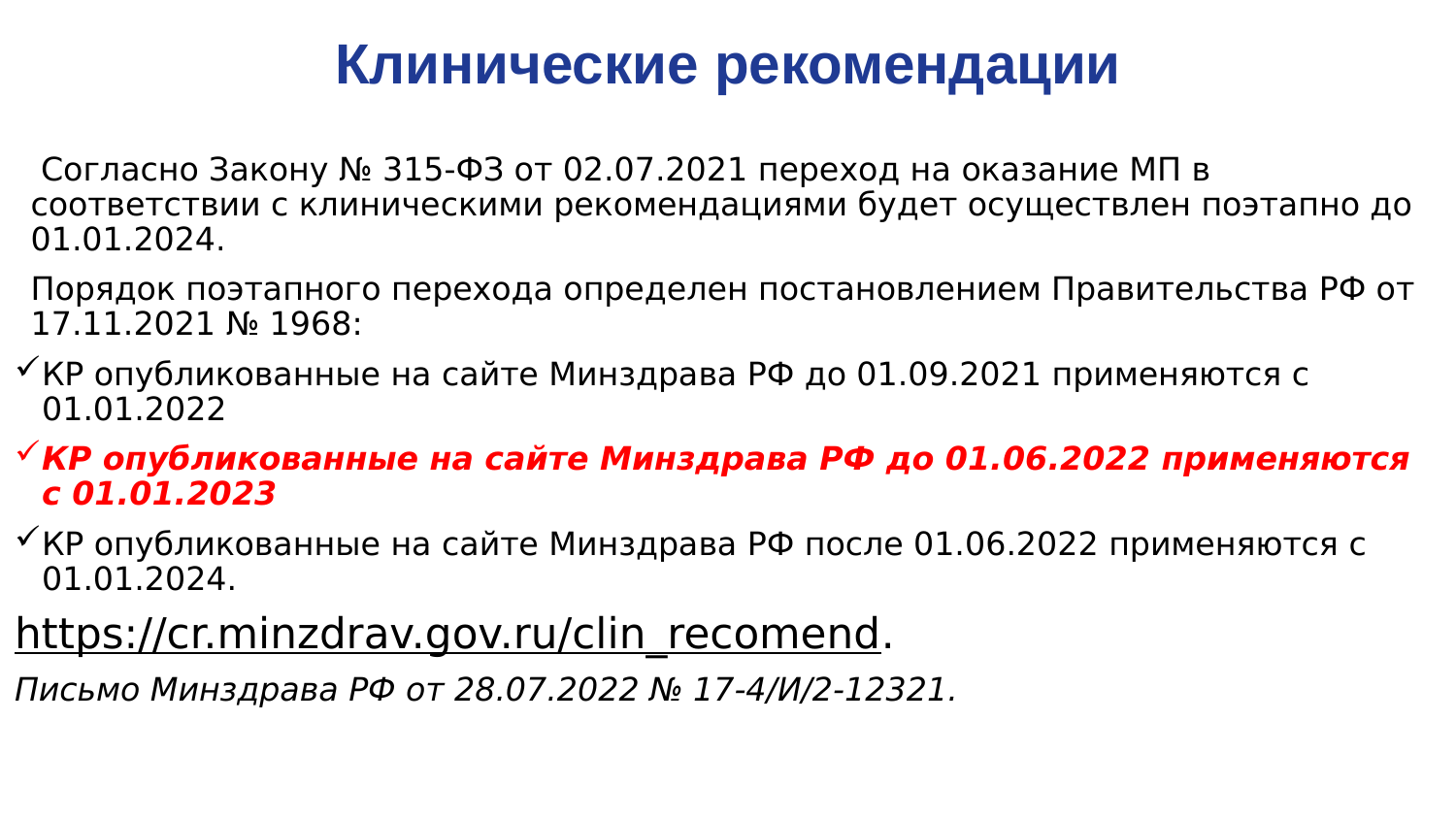

# Клинические рекомендации
 Согласно Закону № 315-ФЗ от 02.07.2021 переход на оказание МП в соответствии с клиническими рекомендациями будет осуществлен поэтапно до 01.01.2024.
Порядок поэтапного перехода определен постановлением Правительства РФ от 17.11.2021 № 1968:
КР опубликованные на сайте Минздрава РФ до 01.09.2021 применяются с 01.01.2022
КР опубликованные на сайте Минздрава РФ до 01.06.2022 применяются с 01.01.2023
КР опубликованные на сайте Минздрава РФ после 01.06.2022 применяются с 01.01.2024.
https://cr.minzdrav.gov.ru/clin_recomend.
Письмо Минздрава РФ от 28.07.2022 № 17-4/И/2-12321.